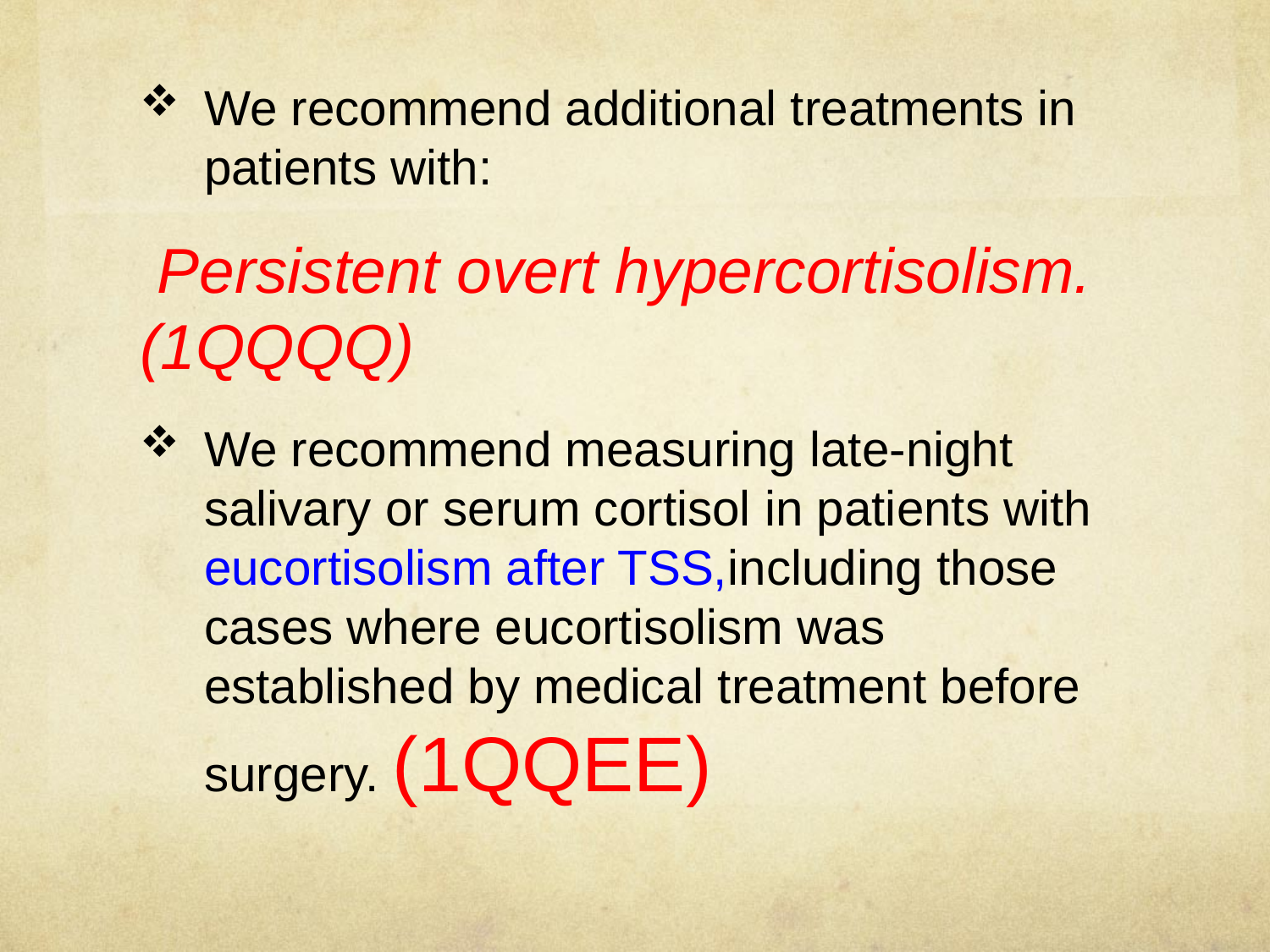

#
We recommend additional treatments in patients with:
 Persistent overt hypercortisolism. (1QQQQ)
We recommend measuring late-night salivary or serum cortisol in patients with eucortisolism after TSS,including those cases where eucortisolism was established by medical treatment before surgery. (1QQEE)